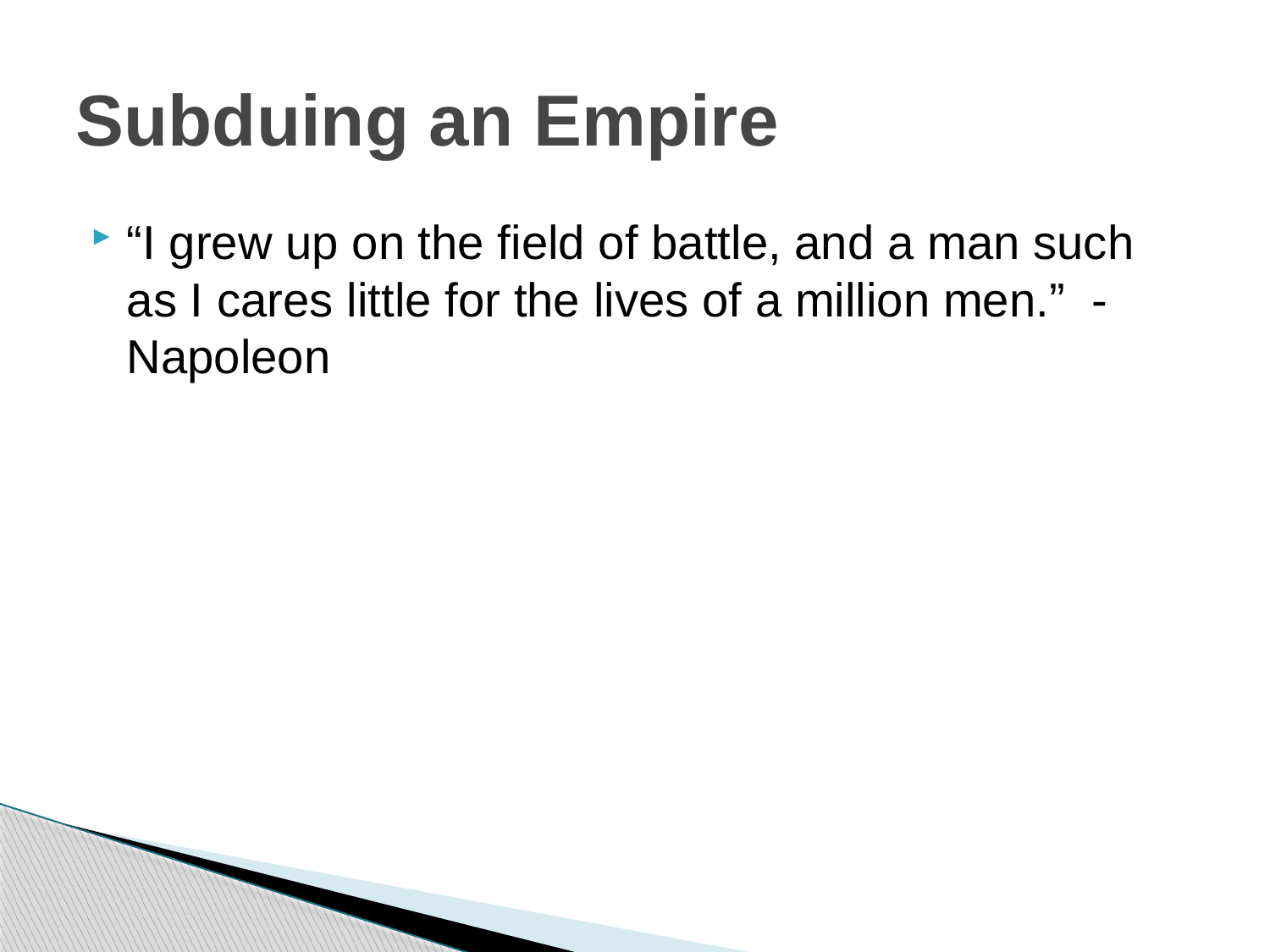

# Subduing an Empire
“I grew up on the field of battle, and a man such as I cares little for the lives of a million men.”  -Napoleon